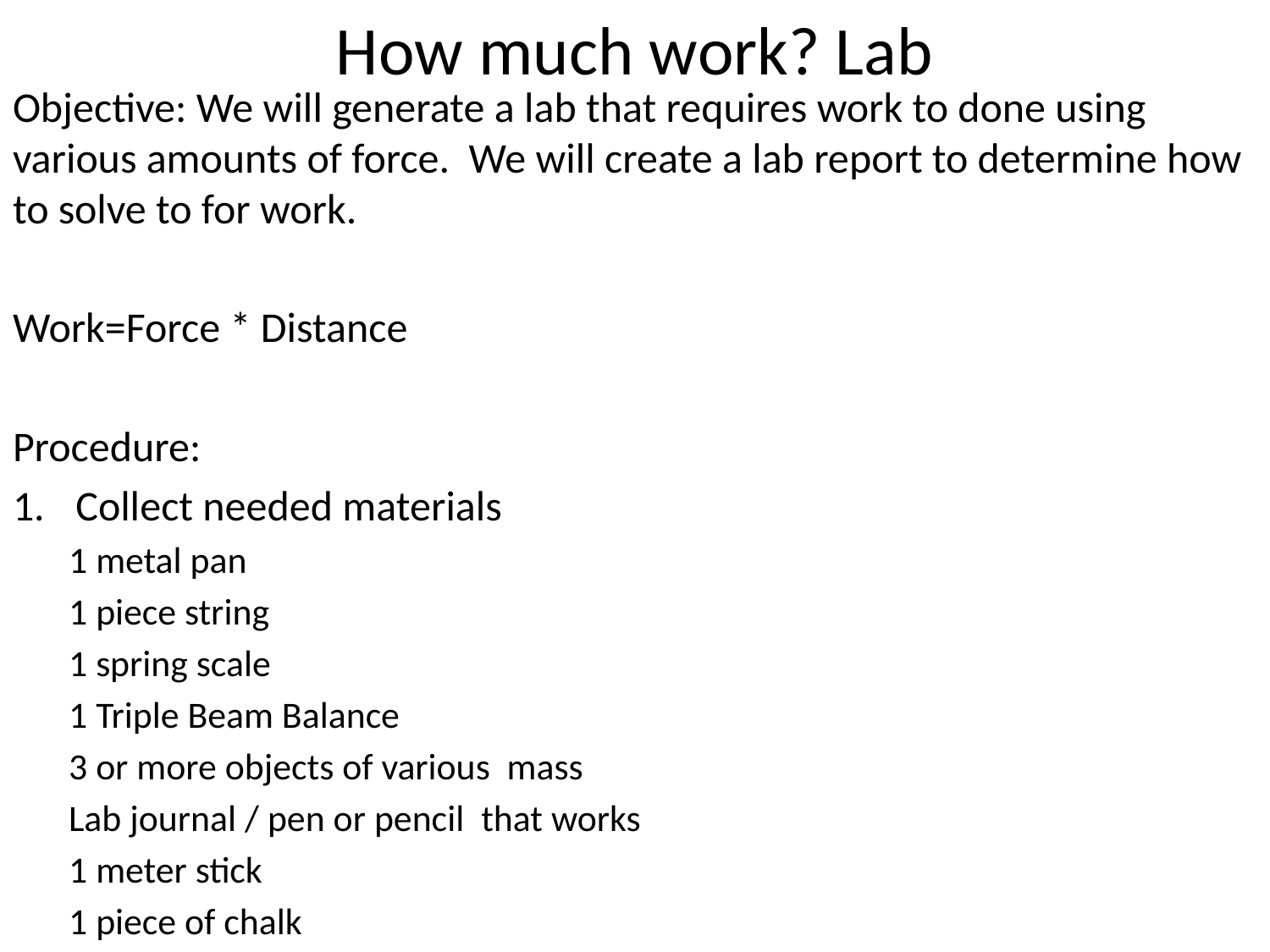

# How much work? Lab
Objective: We will generate a lab that requires work to done using various amounts of force.  We will create a lab report to determine how to solve to for work.

Work=Force * Distance

Procedure:
Collect needed materials
	1 metal pan
	1 piece string
	1 spring scale
	1 Triple Beam Balance
	3 or more objects of various  mass
	Lab journal / pen or pencil  that works
	1 meter stick
	1 piece of chalk